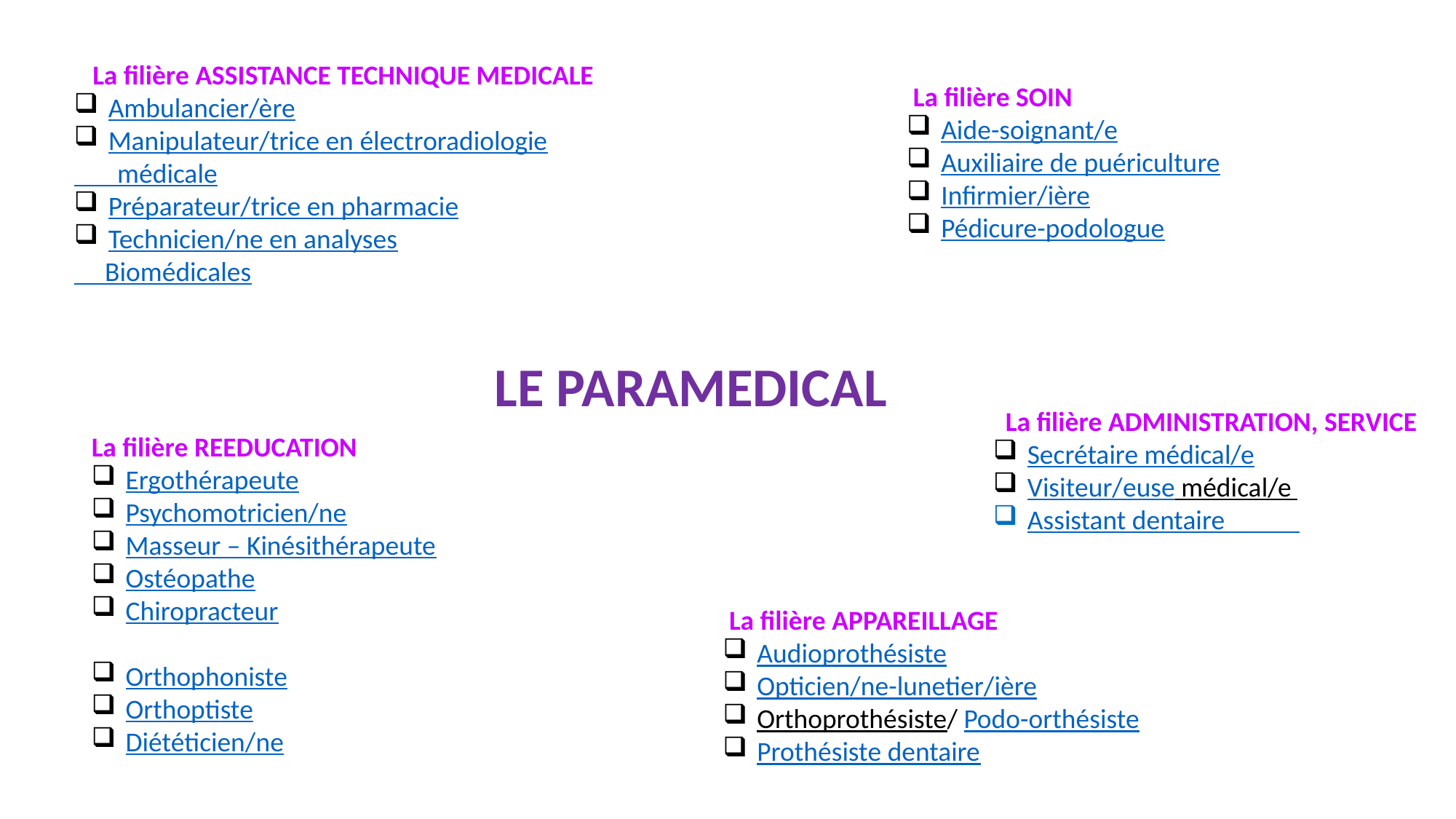

La filière ASSISTANCE TECHNIQUE MEDICALE
Ambulancier/ère
Manipulateur/trice en électroradiologie
       médicale
Préparateur/trice en pharmacie
Technicien/ne en analyses
     Biomédicales
 La filière SOIN
Aide-soignant/e
Auxiliaire de puériculture
Infirmier/ière
Pédicure-podologue

LE PARAMEDICAL
  La filière ADMINISTRATION, SERVICE
Secrétaire médical/e
Visiteur/euse médical/e
Assistant dentaire
La filière REEDUCATION
Ergothérapeute
Psychomotricien/ne
Masseur – Kinésithérapeute
Ostéopathe
Chiropracteur

Orthophoniste
Orthoptiste
Diététicien/ne

 La filière APPAREILLAGE
Audioprothésiste
Opticien/ne-lunetier/ière
Orthoprothésiste/ Podo-orthésiste
Prothésiste dentaire